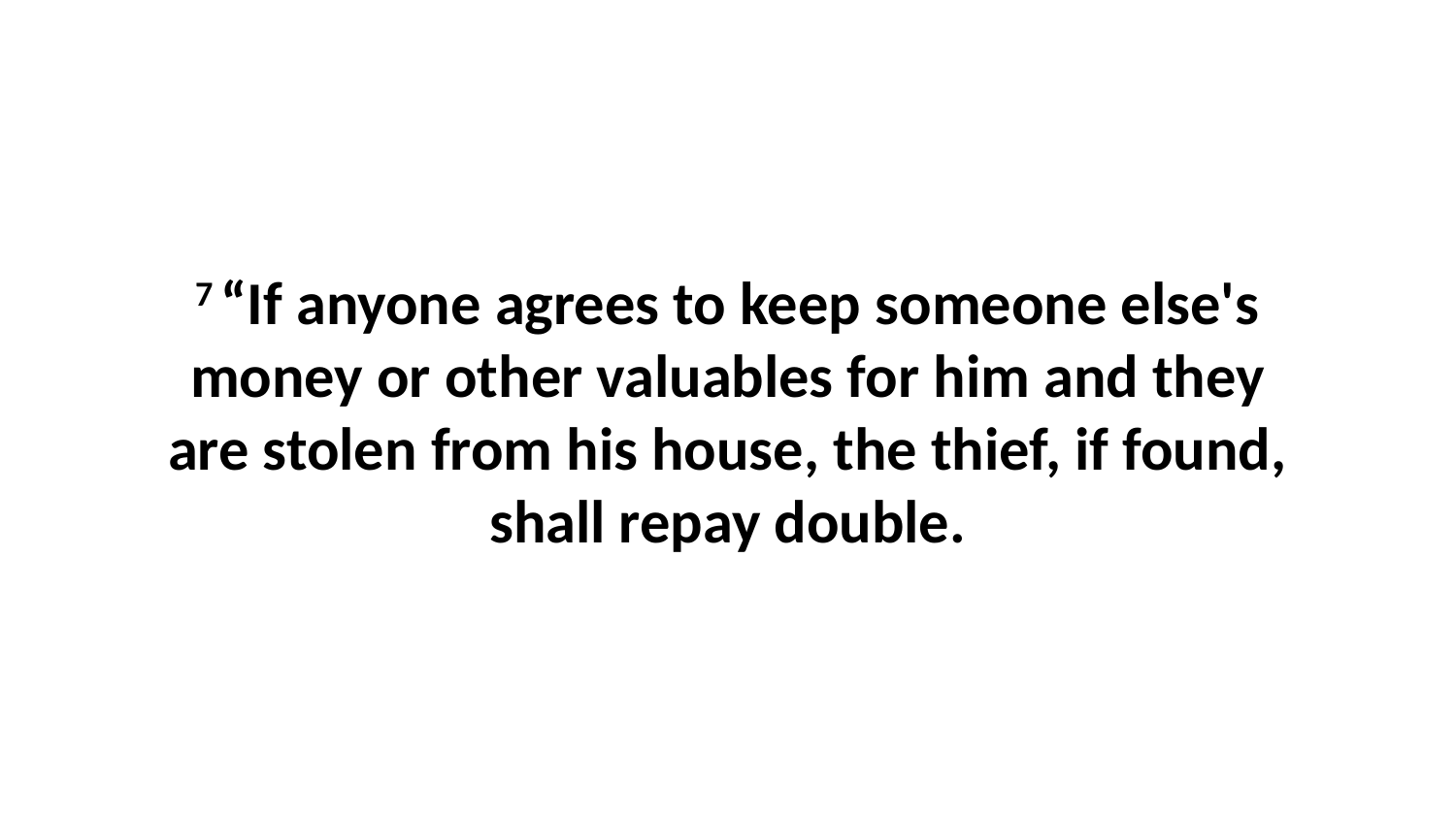

7 “If anyone agrees to keep someone else's money or other valuables for him and they are stolen from his house, the thief, if found, shall repay double.